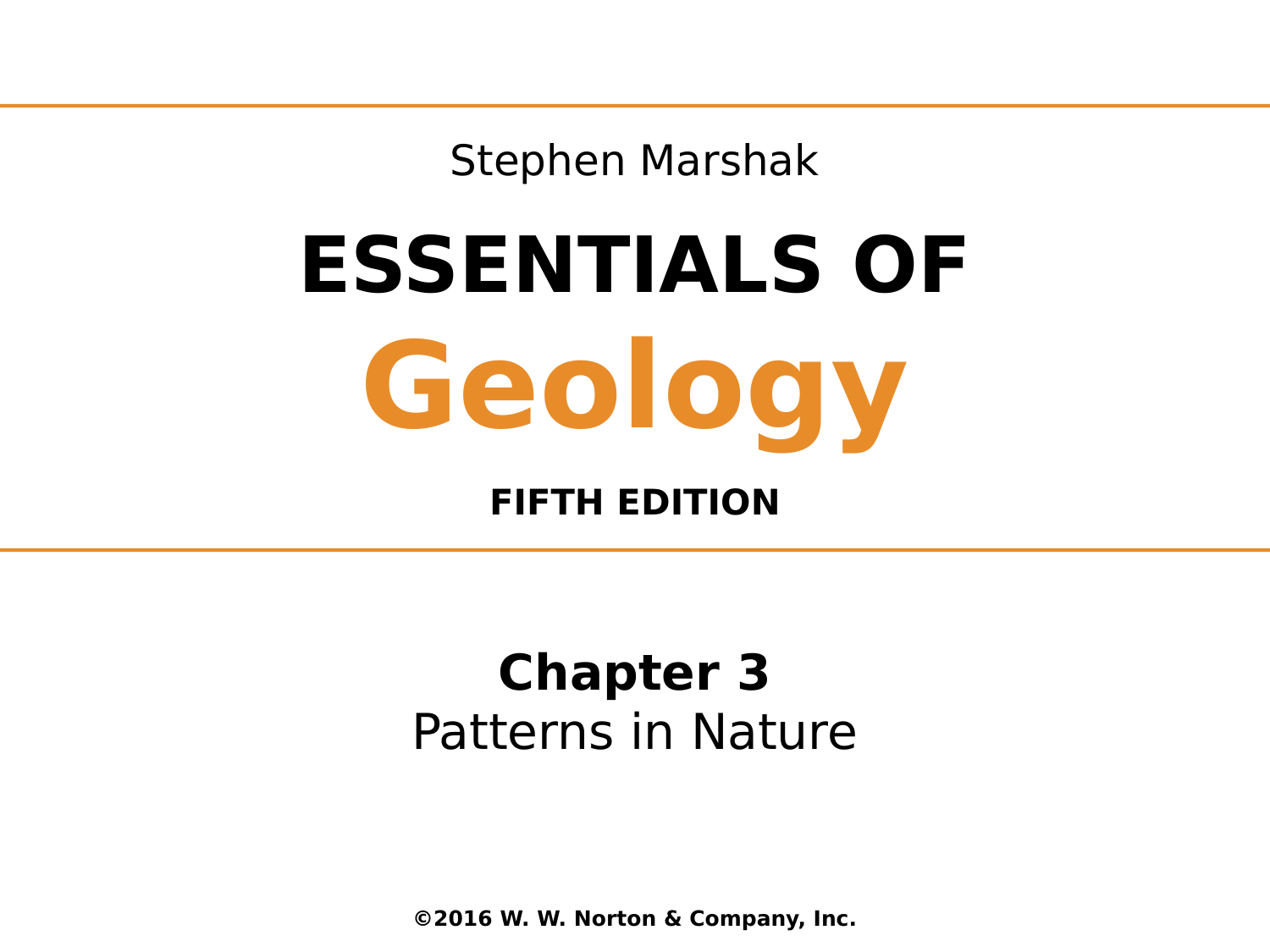

Stephen Marshak
ESSENTIALS OF
Geology
FIFTH EDITION

Chapter 3
Patterns in Nature
©2016 W. W. Norton & Company, Inc.